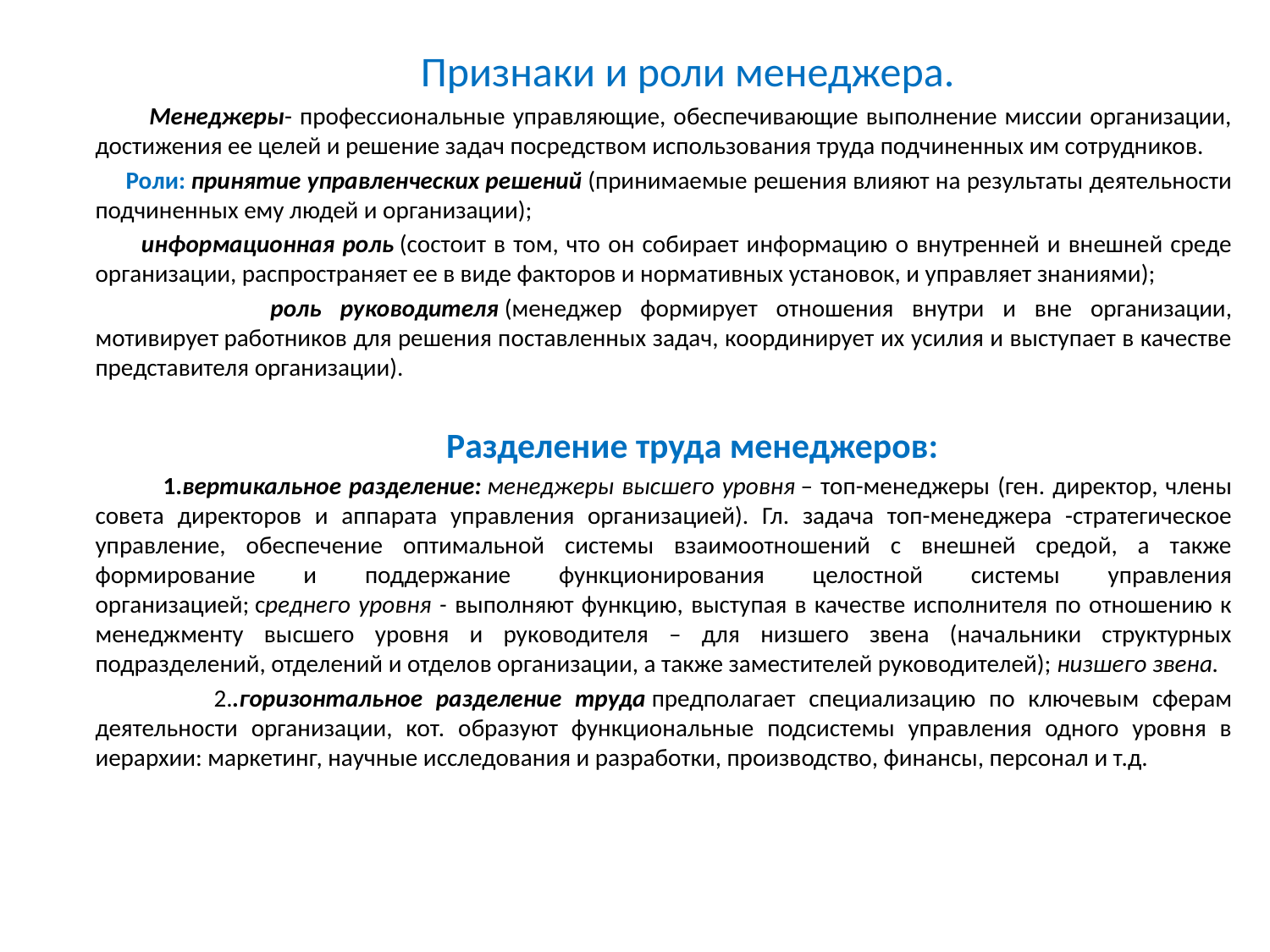

Признаки и роли менеджера.
             Менеджеры- профессиональные управляющие, обеспечивающие выполнение миссии организации, достижения ее целей и решение задач посредством использования труда подчиненных им сотрудников.
             Роли: принятие управленческих решений (принимаемые решения влияют на результаты деятельности подчиненных ему людей и организации);
            информационная роль (состоит в том, что он собирает информацию о внутренней и внешней среде организации, распространяет ее в виде факторов и нормативных установок, и управляет знаниями);
            роль руководителя (менеджер формирует отношения внутри и вне организации, мотивирует работников для решения поставленных задач, координирует их усилия и выступает в качестве представителя организации).

              Разделение труда менеджеров:
               1.вертикальное разделение: менеджеры высшего уровня – топ-менеджеры (ген. директор, члены совета директоров и аппарата управления организацией). Гл. задача топ-менеджера -стратегическое управление, обеспечение оптимальной системы взаимоотношений с внешней средой, а также формирование и поддержание функционирования целостной системы управления организацией; среднего уровня - выполняют функцию, выступая в качестве исполнителя по отношению к менеджменту высшего уровня и руководителя – для низшего звена (начальники структурных подразделений, отделений и отделов организации, а также заместителей руководителей); низшего звена.
             2..горизонтальное разделение труда предполагает специализацию по ключевым сферам деятельности организации, кот. образуют функциональные подсистемы управления одного уровня в иерархии: маркетинг, научные исследования и разработки, производство, финансы, персонал и т.д.